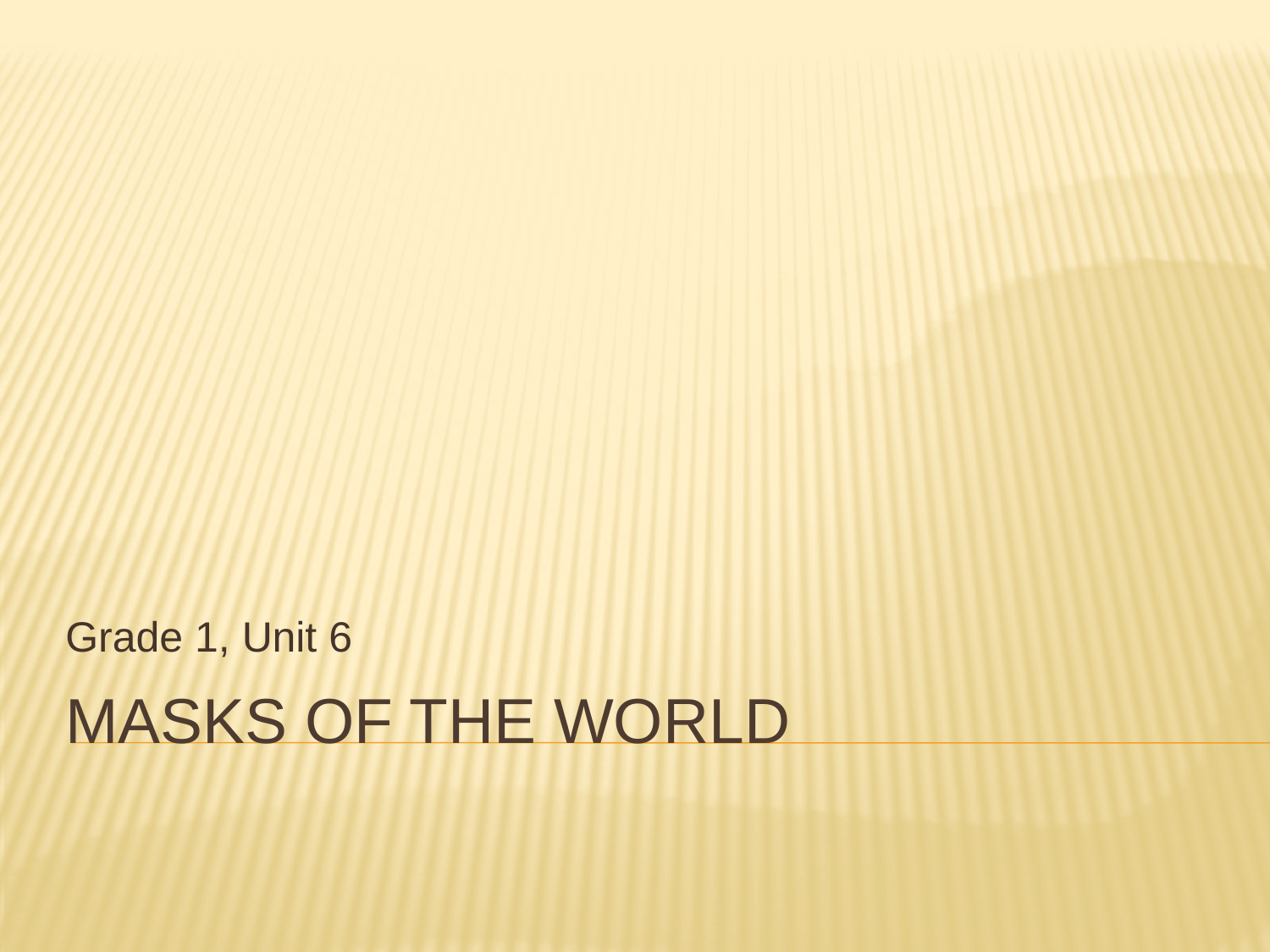

Grade 1, Unit 6
# Masks of the World